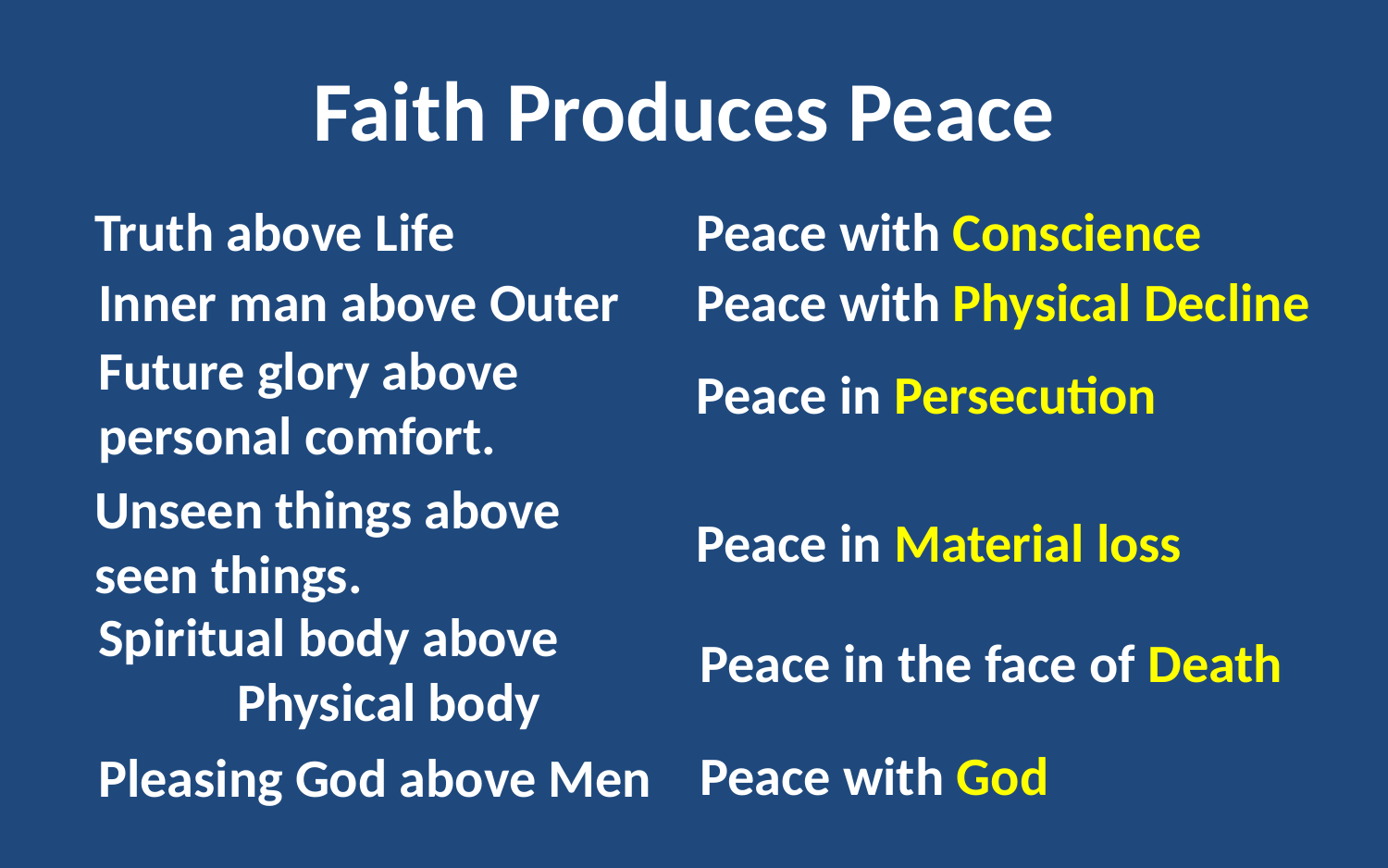

# Faith Produces Peace
Truth above Life
Peace with Conscience
Inner man above Outer
Peace with Physical Decline
Future glory above 	personal comfort.
Peace in Persecution
Unseen things above  	seen things.
Peace in Material loss
Spiritual body above
	Physical body
Peace in the face of Death
Peace with God
Pleasing God above Men